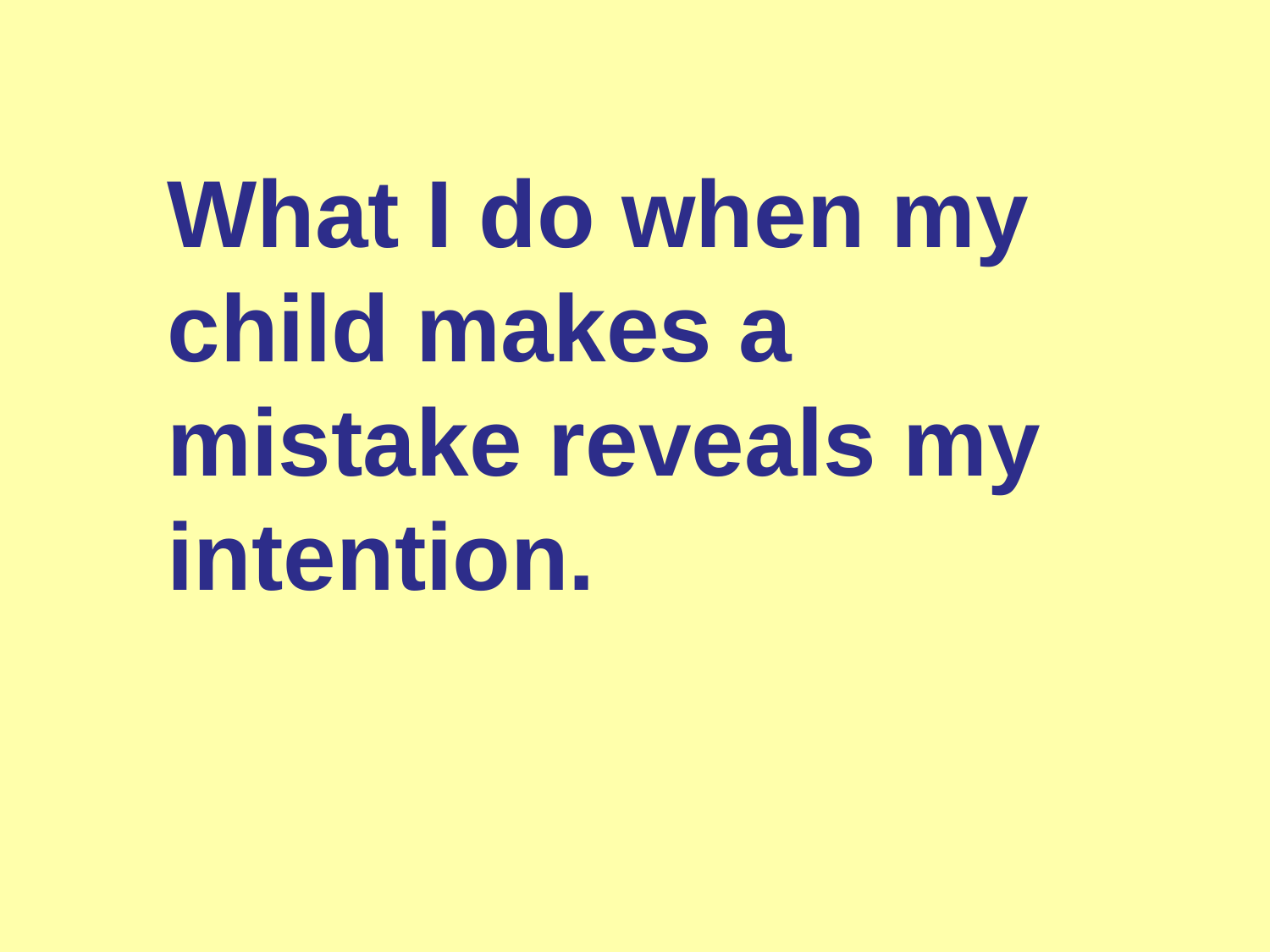

What I do when my child makes a mistake reveals my intention.